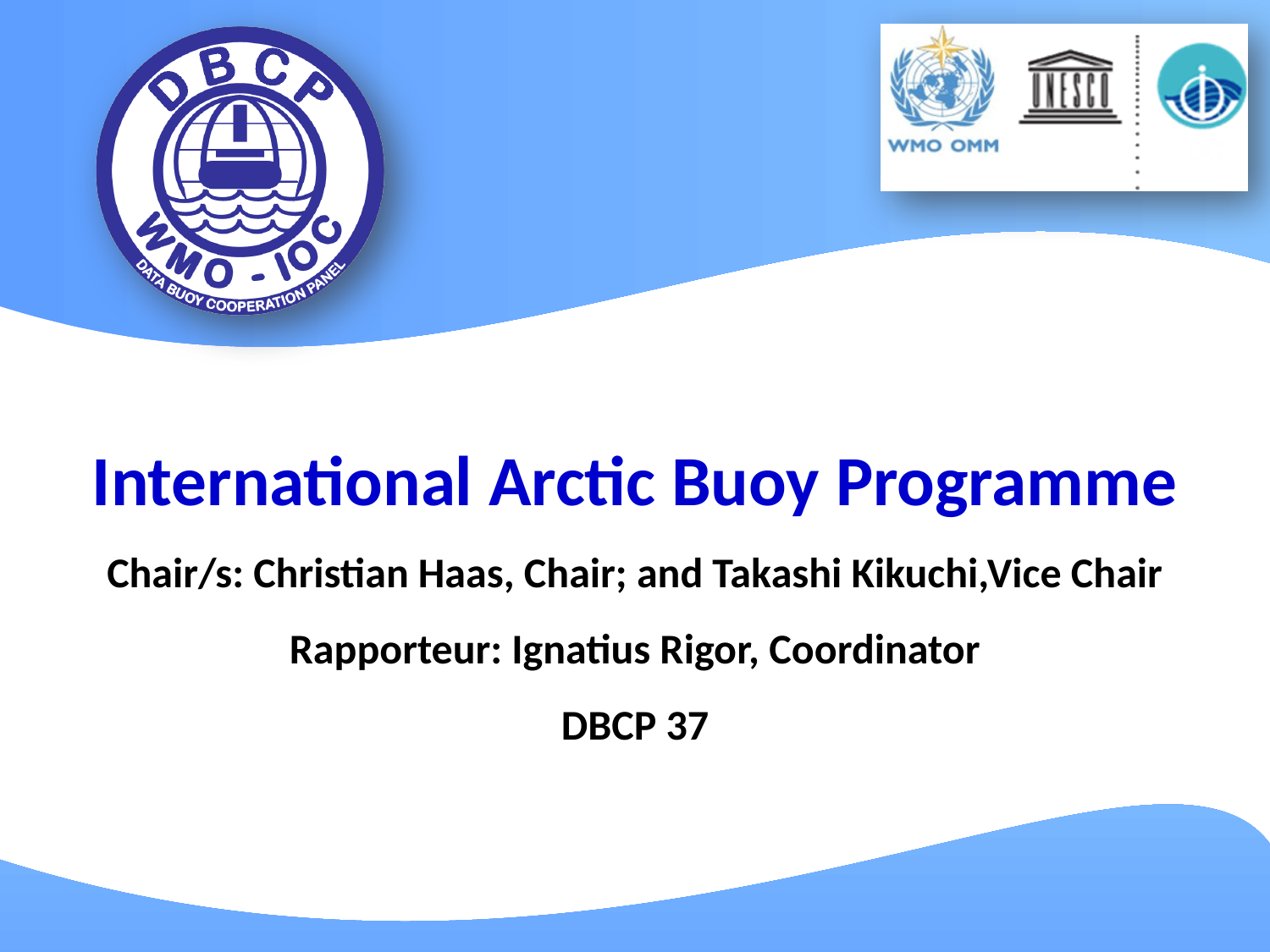

International Arctic Buoy Programme
Chair/s: Christian Haas, Chair; and Takashi Kikuchi,Vice Chair
Rapporteur: Ignatius Rigor, Coordinator
DBCP 37